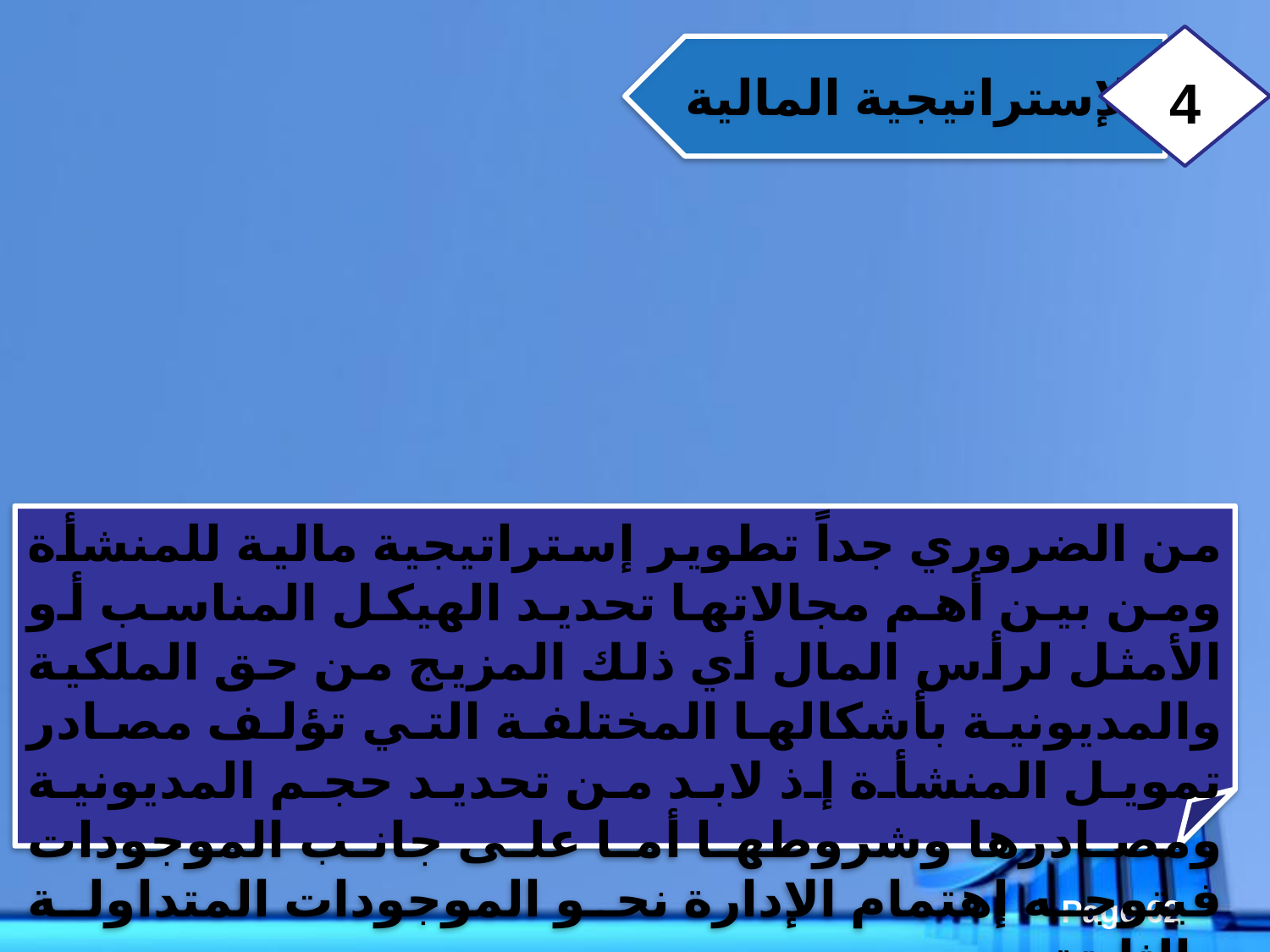

4

الإستراتيجية المالية
من الضروري جداً تطوير إستراتيجية مالية للمنشأة ومن بين أهم مجالاتها تحديد الهيكل المناسب أو الأمثل لرأس المال أي ذلك المزيج من حق الملكية والمديونية بأشكالها المختلفة التي تؤلف مصادر تمويل المنشأة إذ لابد من تحديد حجم المديونية ومصادرها وشروطها أما على جانب الموجودات فيتوجه إهتمام الإدارة نحو الموجودات المتداولة والثابتة